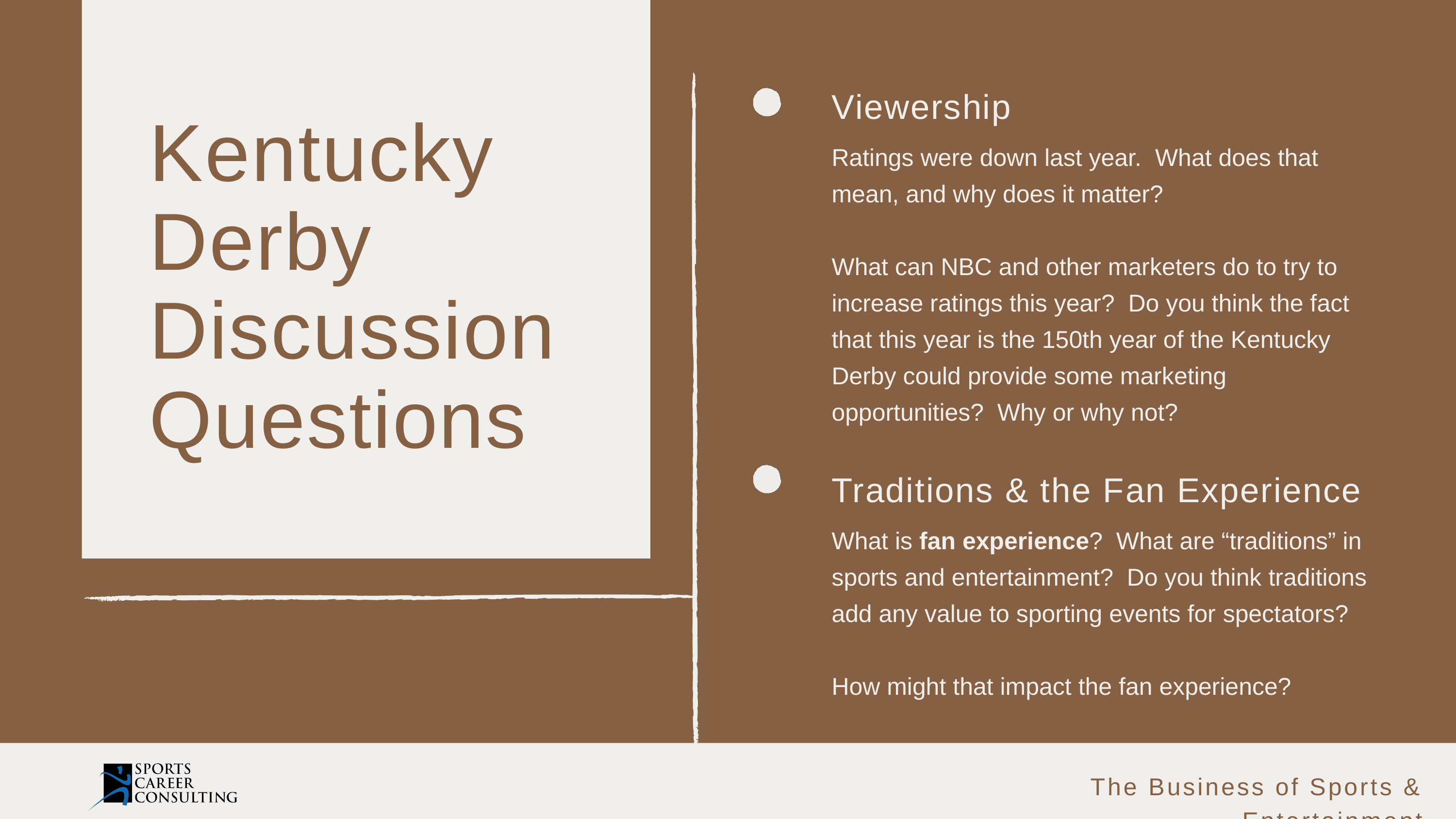

Viewership
Ratings were down last year.  What does that mean, and why does it matter?

What can NBC and other marketers do to try to increase ratings this year?  Do you think the fact that this year is the 150th year of the Kentucky Derby could provide some marketing opportunities?  Why or why not?

Kentucky Derby Discussion Questions

Traditions & the Fan Experience
What is fan experience?  What are “traditions” in sports and entertainment?  Do you think traditions add any value to sporting events for ​spectators?

How might that impact the fan experience?​

The Business of Sports & Entertainment